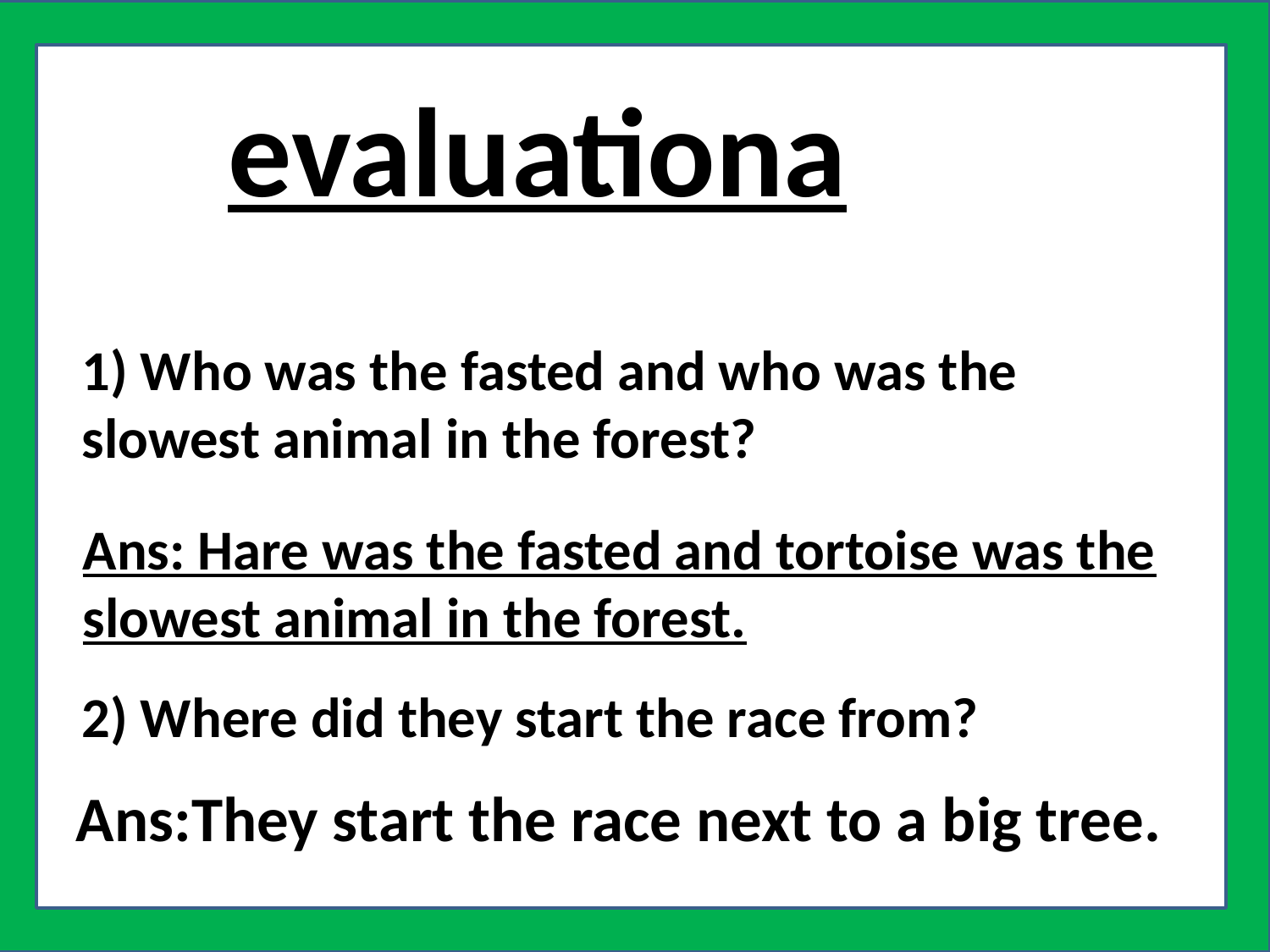

evaluationa
1) Who was the fasted and who was the slowest animal in the forest?
Ans: Hare was the fasted and tortoise was the slowest animal in the forest.
2) Where did they start the race from?
Ans:They start the race next to a big tree.